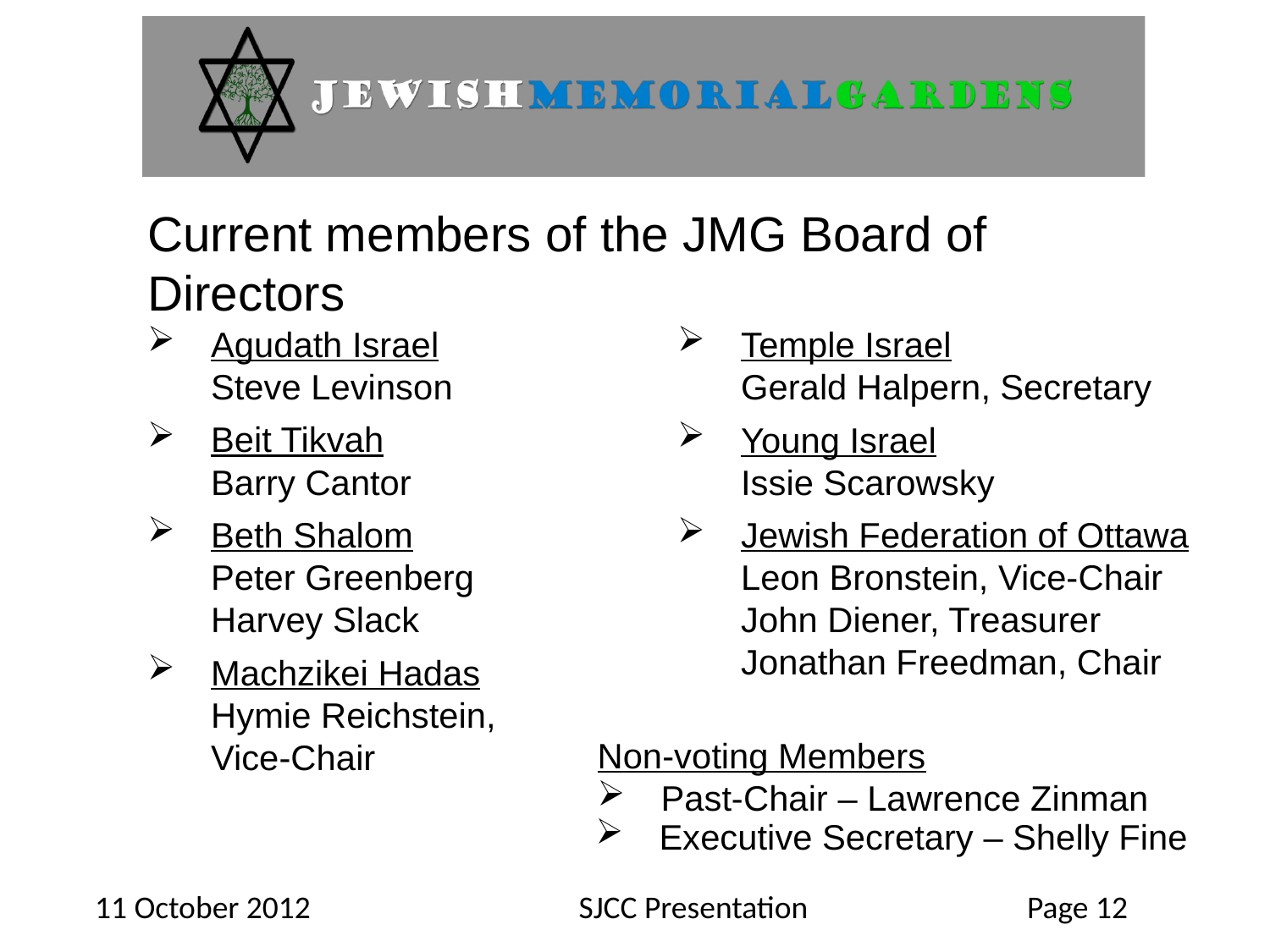

Current members of the JMG Board of Directors
Agudath Israel
Steve Levinson
Beit Tikvah
Barry Cantor
Beth Shalom
Peter Greenberg
Harvey Slack
Machzikei Hadas
Hymie Reichstein,
Vice-Chair
Temple Israel
Gerald Halpern, Secretary
Young Israel
Issie Scarowsky
Jewish Federation of Ottawa
Leon Bronstein, Vice-Chair
John Diener, Treasurer
Jonathan Freedman, Chair

Non-voting Members
Past-Chair – Lawrence Zinman

Executive Secretary – Shelly Fine